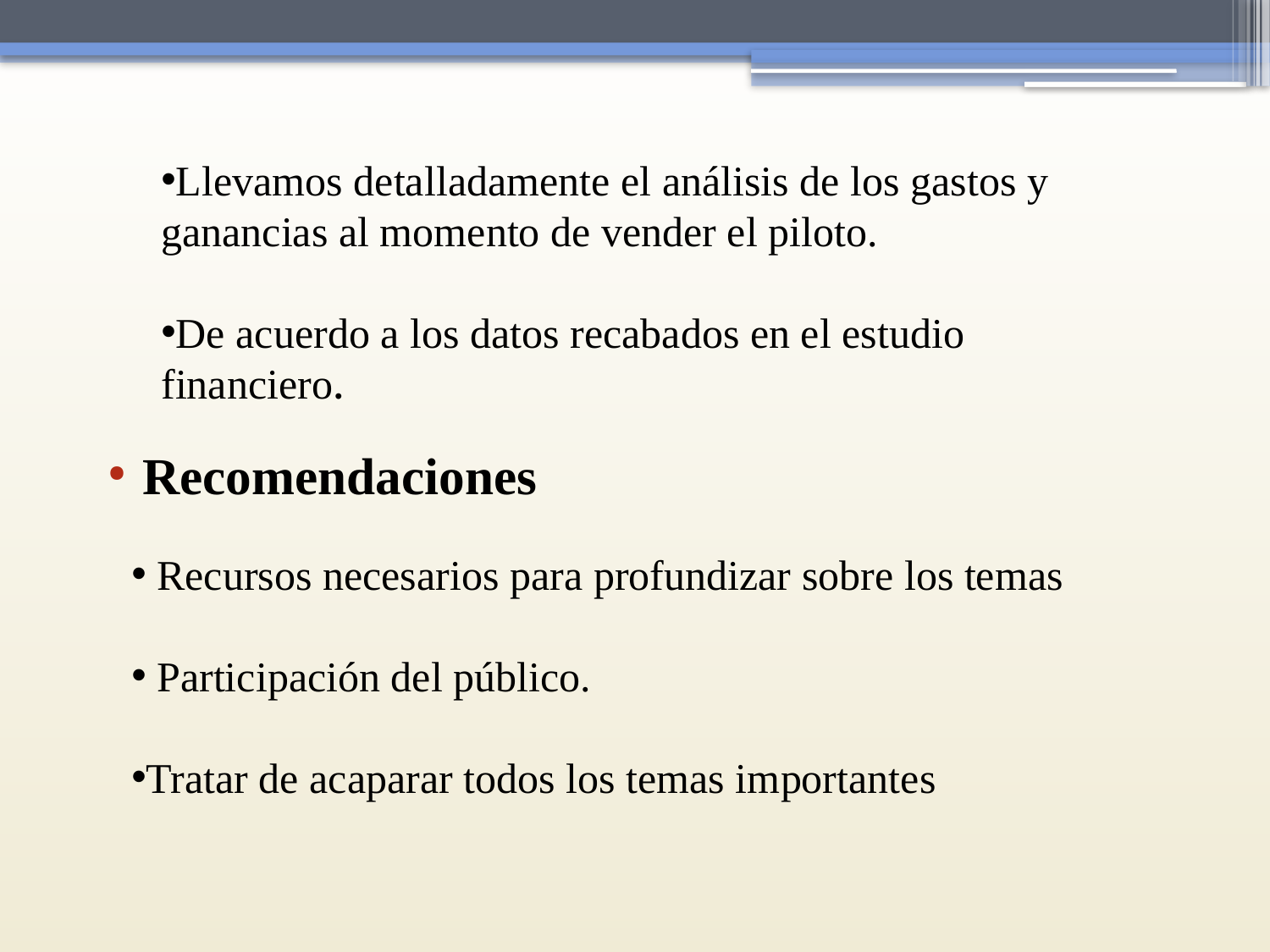

Llevamos detalladamente el análisis de los gastos y ganancias al momento de vender el piloto.

De acuerdo a los datos recabados en el estudio financiero.

Recomendaciones

 Recursos necesarios para profundizar sobre los temas

 Participación del público.

Tratar de acaparar todos los temas importantes